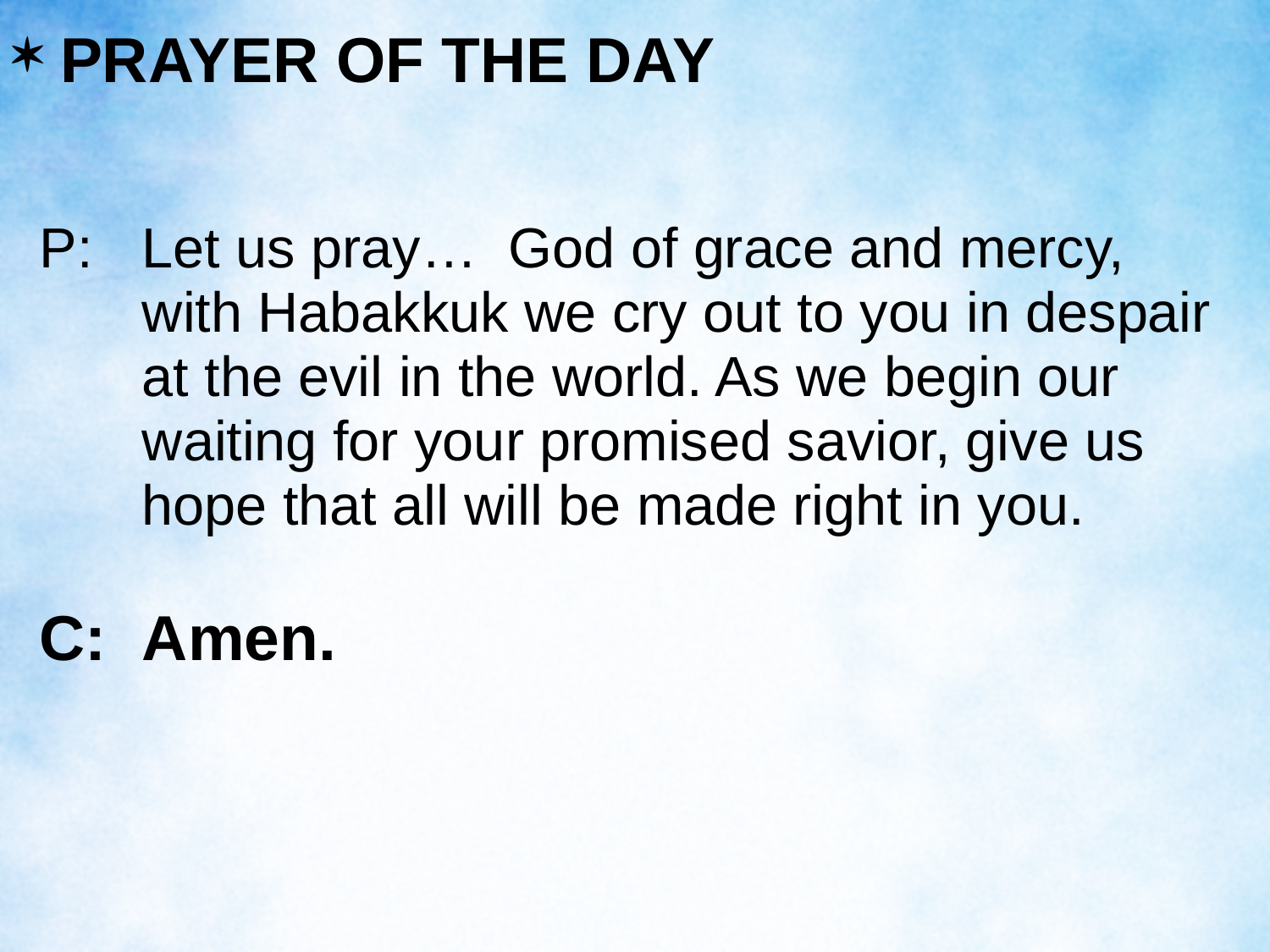

PRAYER OF THE DAY
P:	Let us pray…  God of grace and mercy, with Habakkuk we cry out to you in despair at the evil in the world. As we begin our waiting for your promised savior, give us hope that all will be made right in you.

C:	Amen.